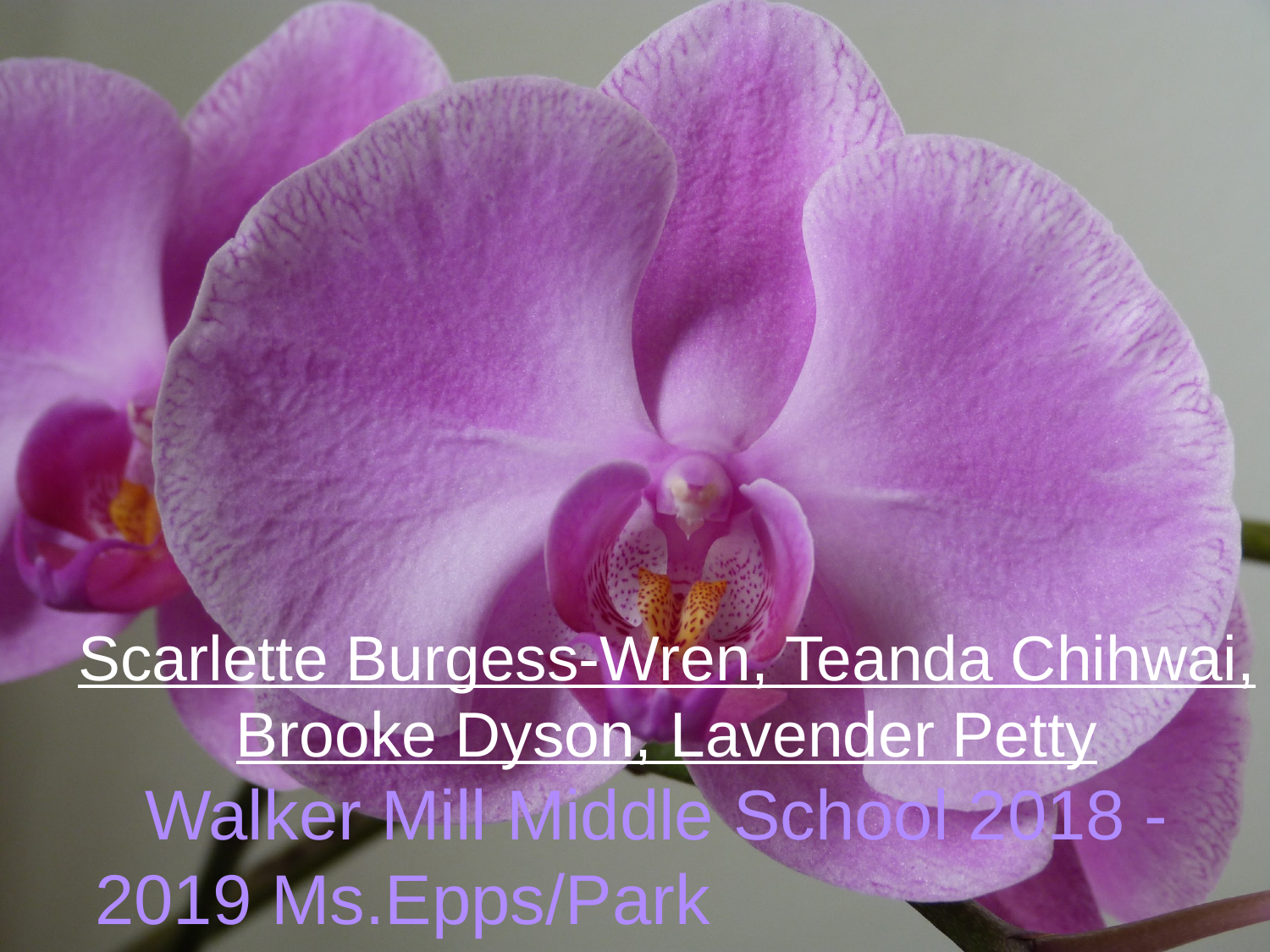

Scarlette Burgess-Wren, Teanda Chihwai, Brooke Dyson, Lavender Petty
Walker Mill Middle School 2018 -  2019 Ms.Epps/Park							Mod 5